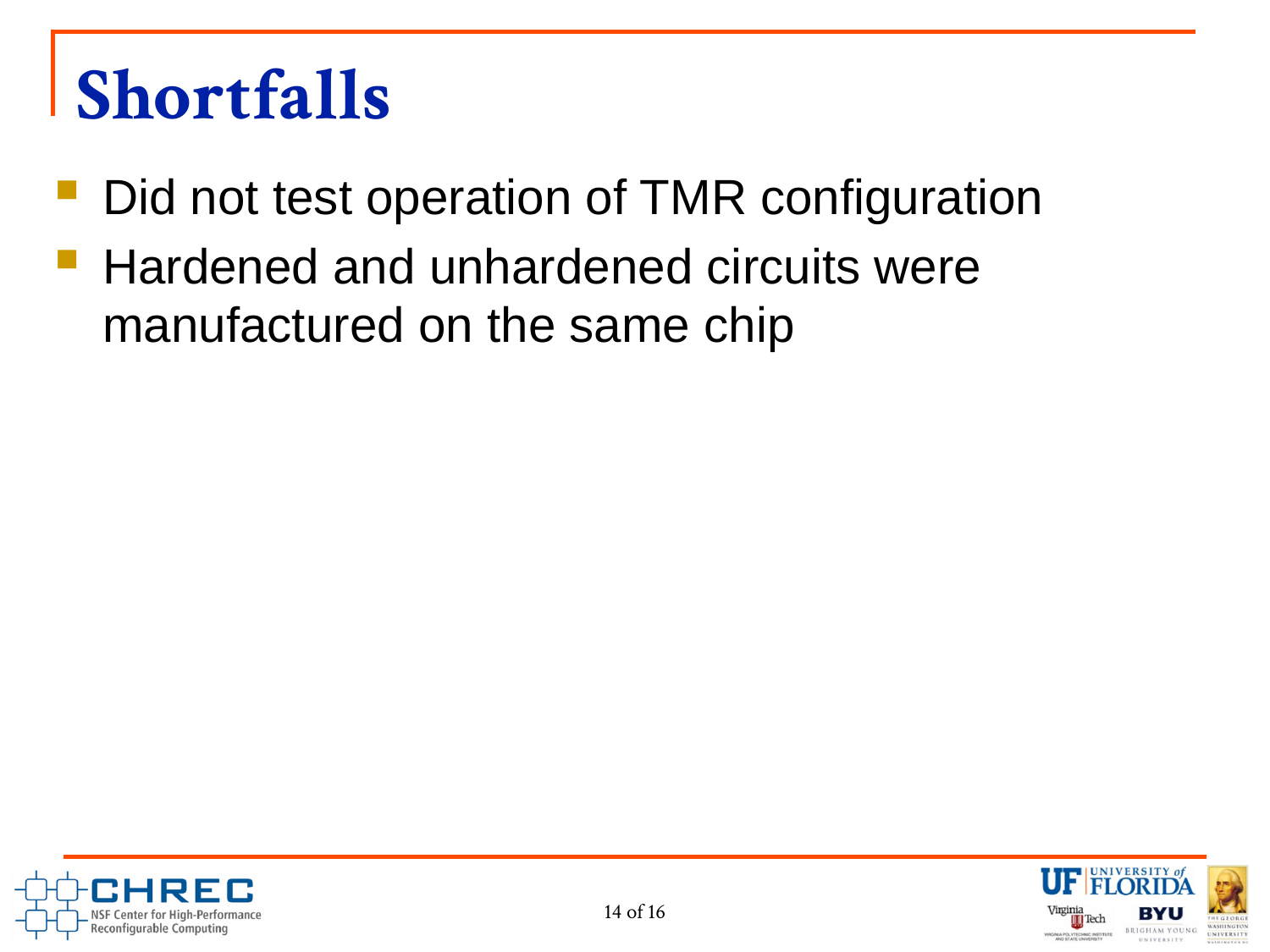

# Shortfalls
Did not test operation of TMR configuration
Hardened and unhardened circuits were manufactured on the same chip
14 of 16